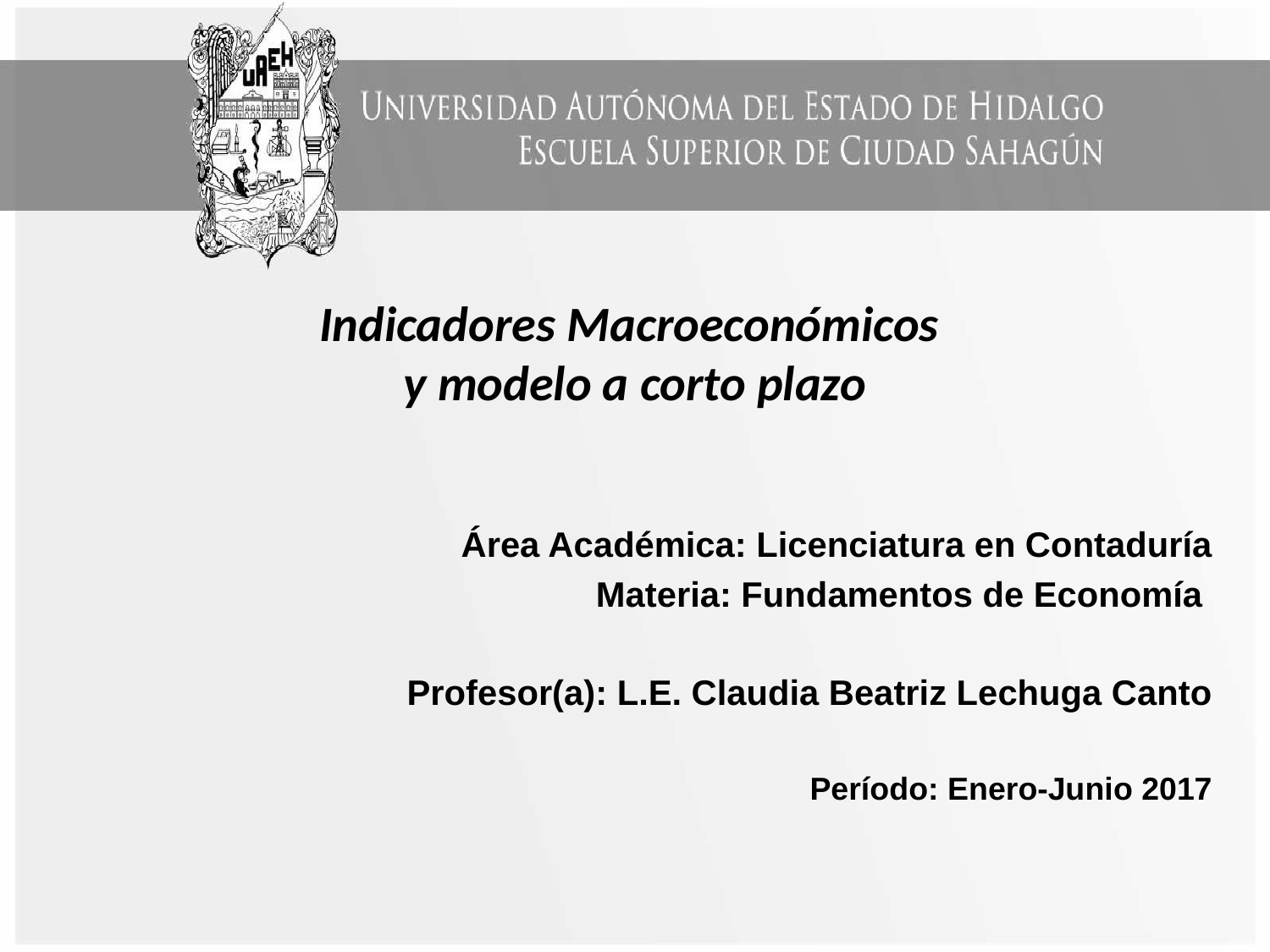

# Indicadores Macroeconómicos y modelo a corto plazo
Área Académica: Licenciatura en Contaduría
Materia: Fundamentos de Economía

Profesor(a): L.E. Claudia Beatriz Lechuga Canto

Período: Enero-Junio 2017